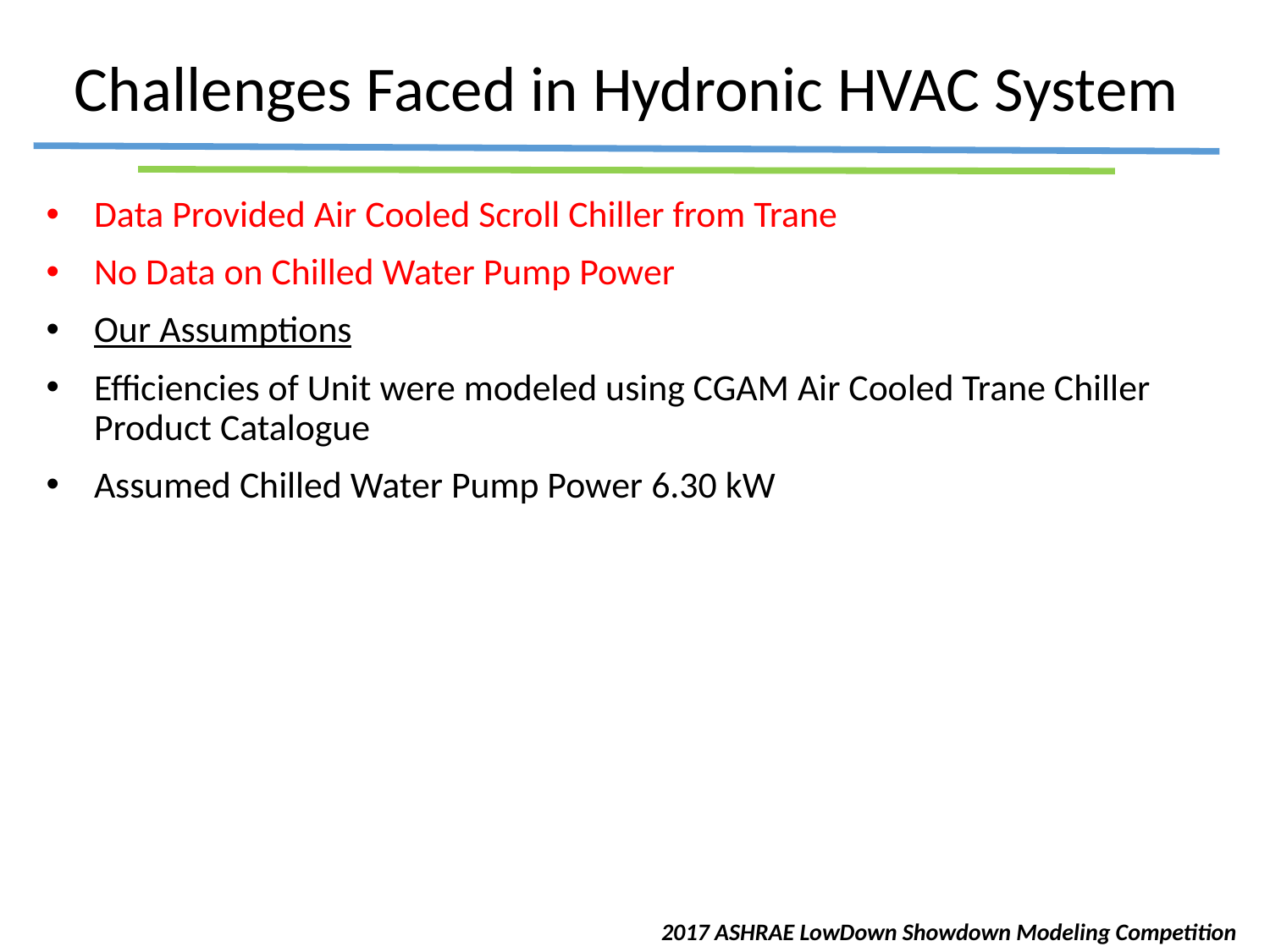

# Challenges Faced in Hydronic HVAC System
Data Provided Air Cooled Scroll Chiller from Trane
No Data on Chilled Water Pump Power
Our Assumptions
Efficiencies of Unit were modeled using CGAM Air Cooled Trane Chiller Product Catalogue
Assumed Chilled Water Pump Power 6.30 kW

2017 ASHRAE LowDown Showdown Modeling Competition